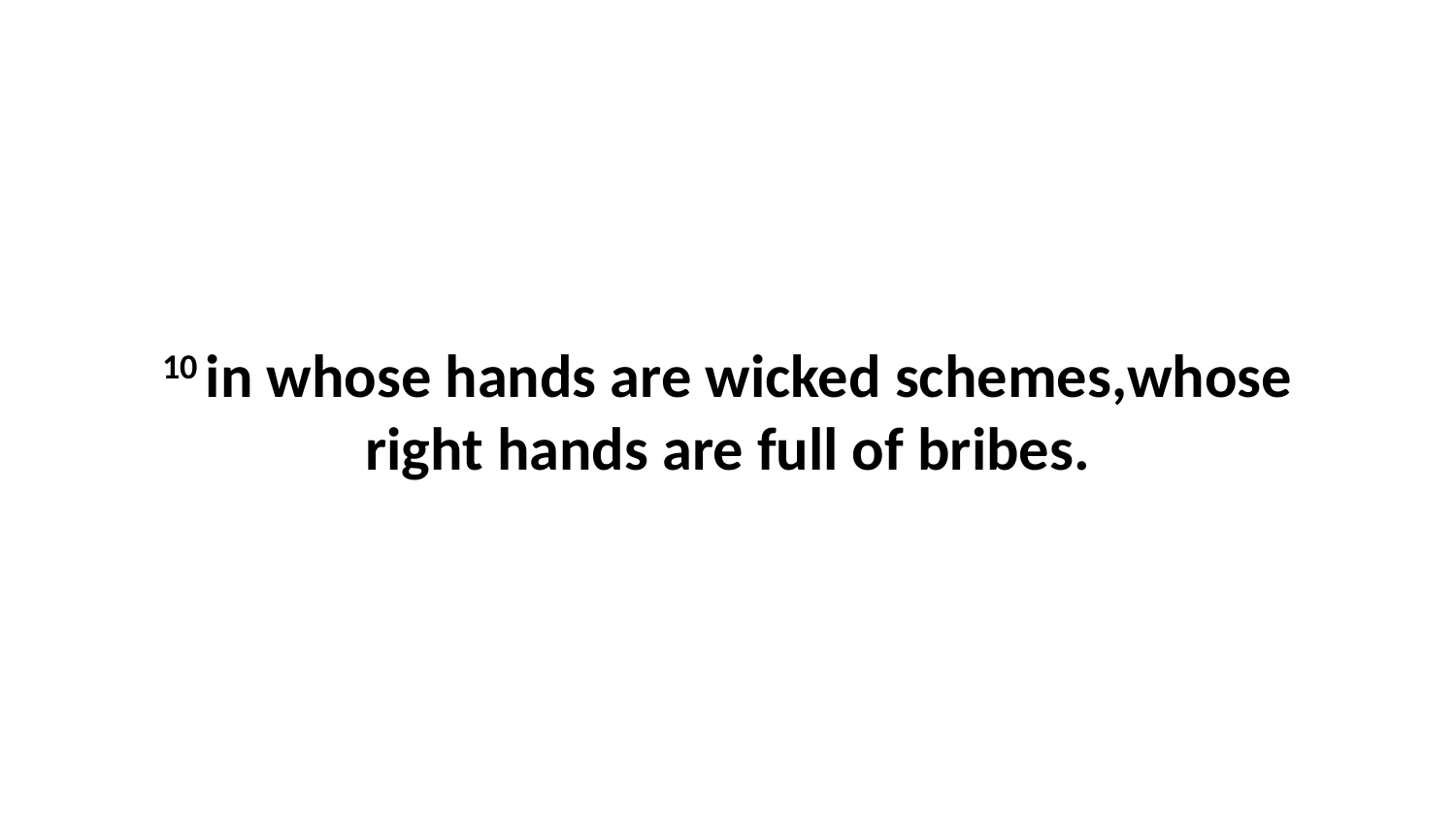

10 in whose hands are wicked schemes,whose right hands are full of bribes.